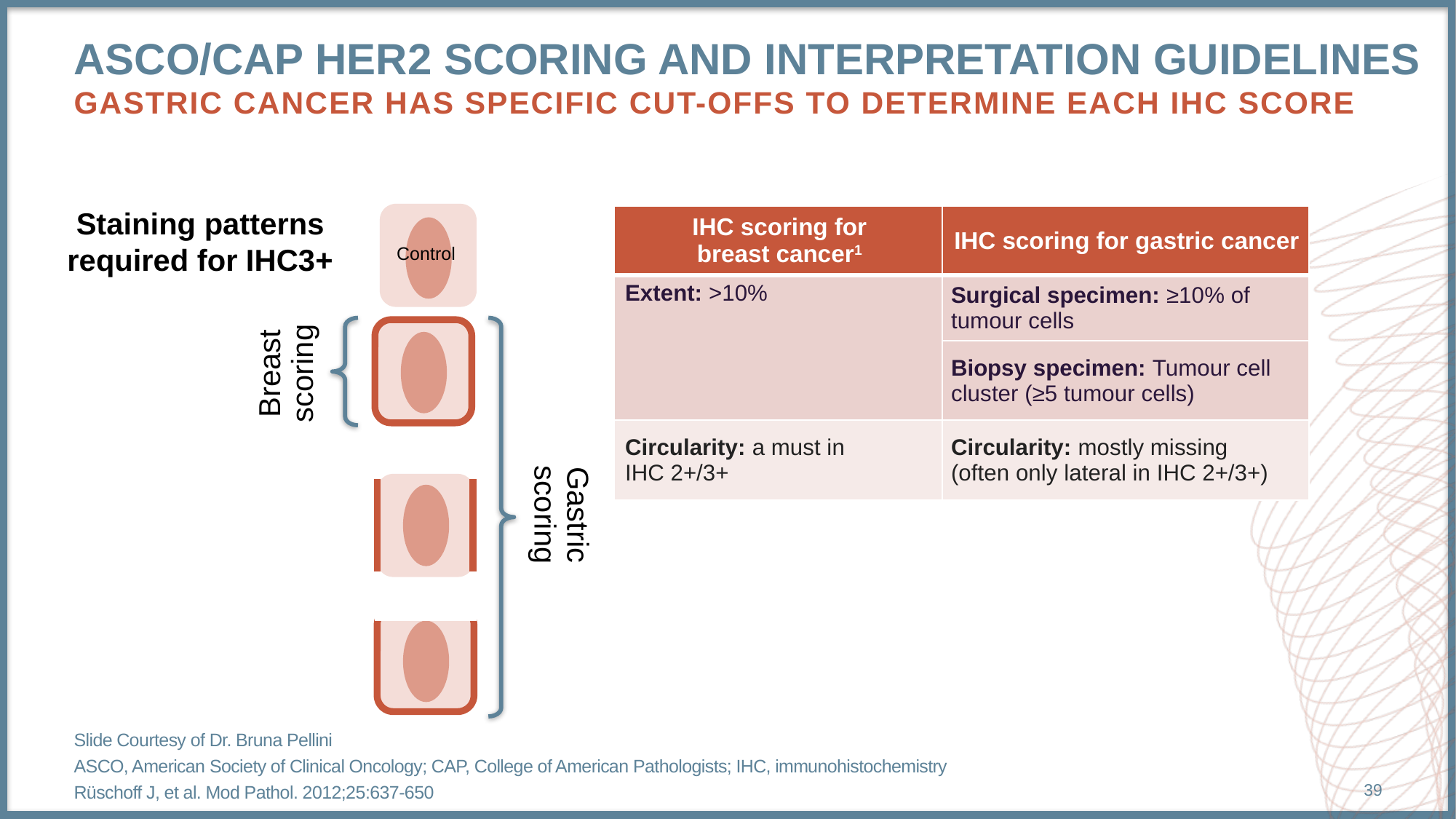

# ASCO/CAP HER2 scoring and interpretation guidelines gastric cancer has specific cut-offs to determine each IHC score
Staining patterns required for IHC3+

| IHC scoring for breast cancer1 | IHC scoring for gastric cancer |
| --- | --- |
| Extent: >10% | Surgical specimen: ≥10% of tumour cells |
|  | Biopsy specimen: Tumour cell cluster (≥5 tumour cells) |
| Circularity: a must in IHC 2+/3+ | Circularity: mostly missing (often only lateral in IHC 2+/3+) |
Control

Breast scoring

Gastric scoring

Slide Courtesy of Dr. Bruna Pellini
ASCO, American Society of Clinical Oncology; CAP, College of American Pathologists; IHC, immunohistochemistry
Rüschoff J, et al. Mod Pathol. 2012;25:637-650
39